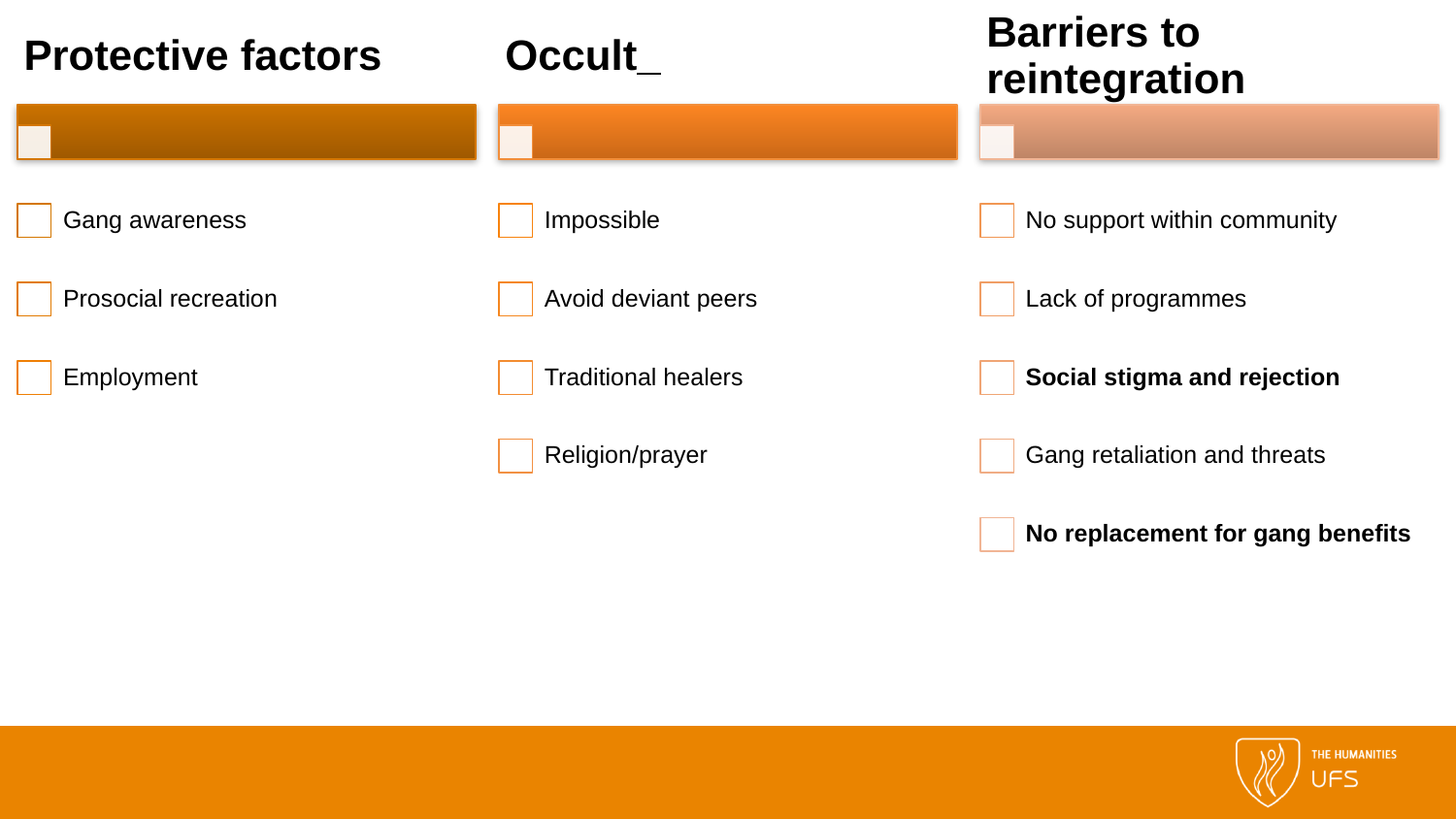

Protective factors
Gang awareness
Prosocial recreation
Employment
Occult
Impossible
Avoid deviant peers
Traditional healers
Religion/prayer
Barriers to reintegration
No support within community
Lack of programmes
Social stigma and rejection
Gang retaliation and threats
No replacement for gang benefits